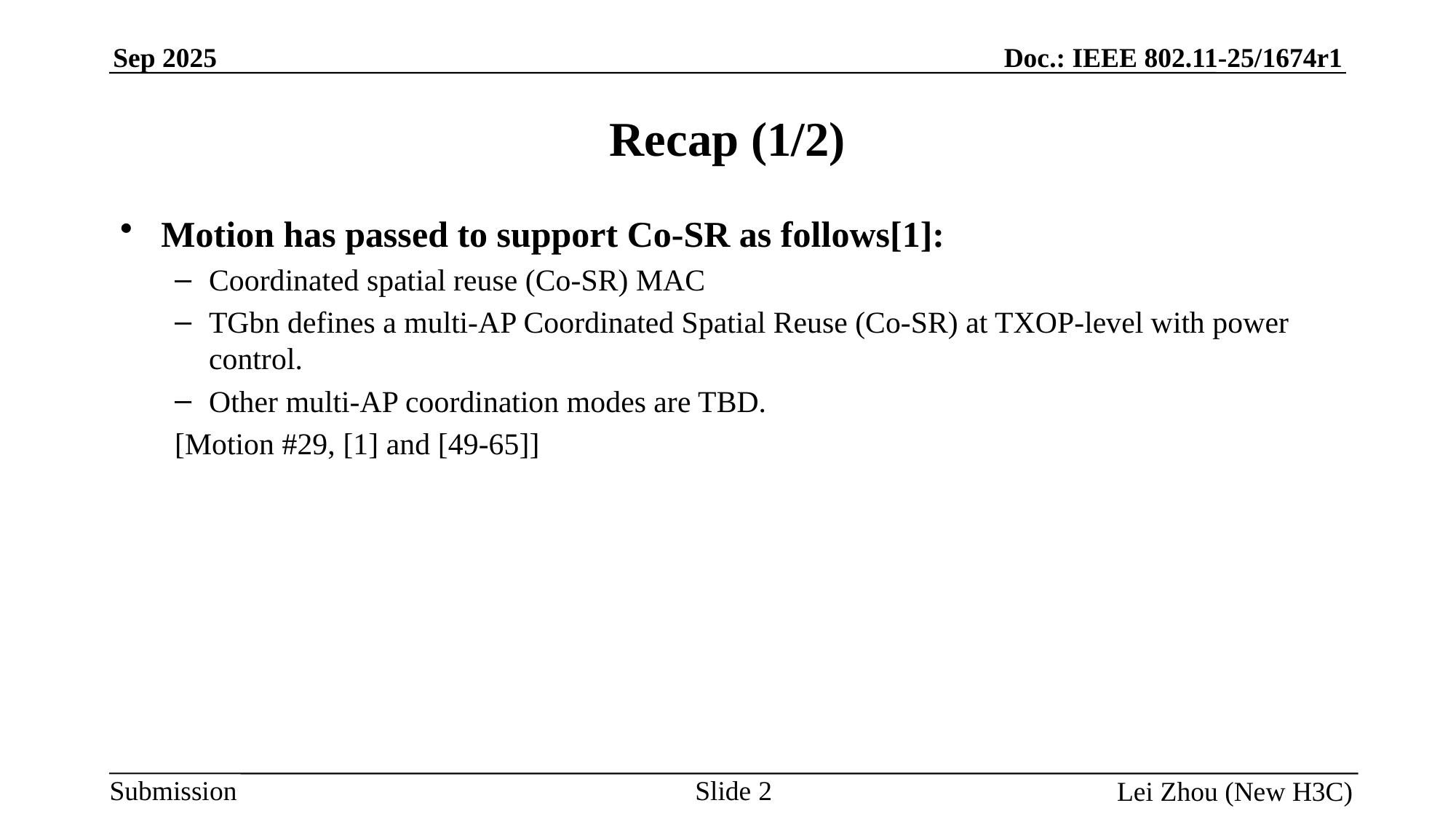

# Recap (1/2)
Motion has passed to support Co-SR as follows[1]:
Coordinated spatial reuse (Co-SR) MAC
TGbn defines a multi-AP Coordinated Spatial Reuse (Co-SR) at TXOP-level with power control.
Other multi-AP coordination modes are TBD.
[Motion #29, [1] and [49-65]]

Slide 2
Lei Zhou (New H3C)